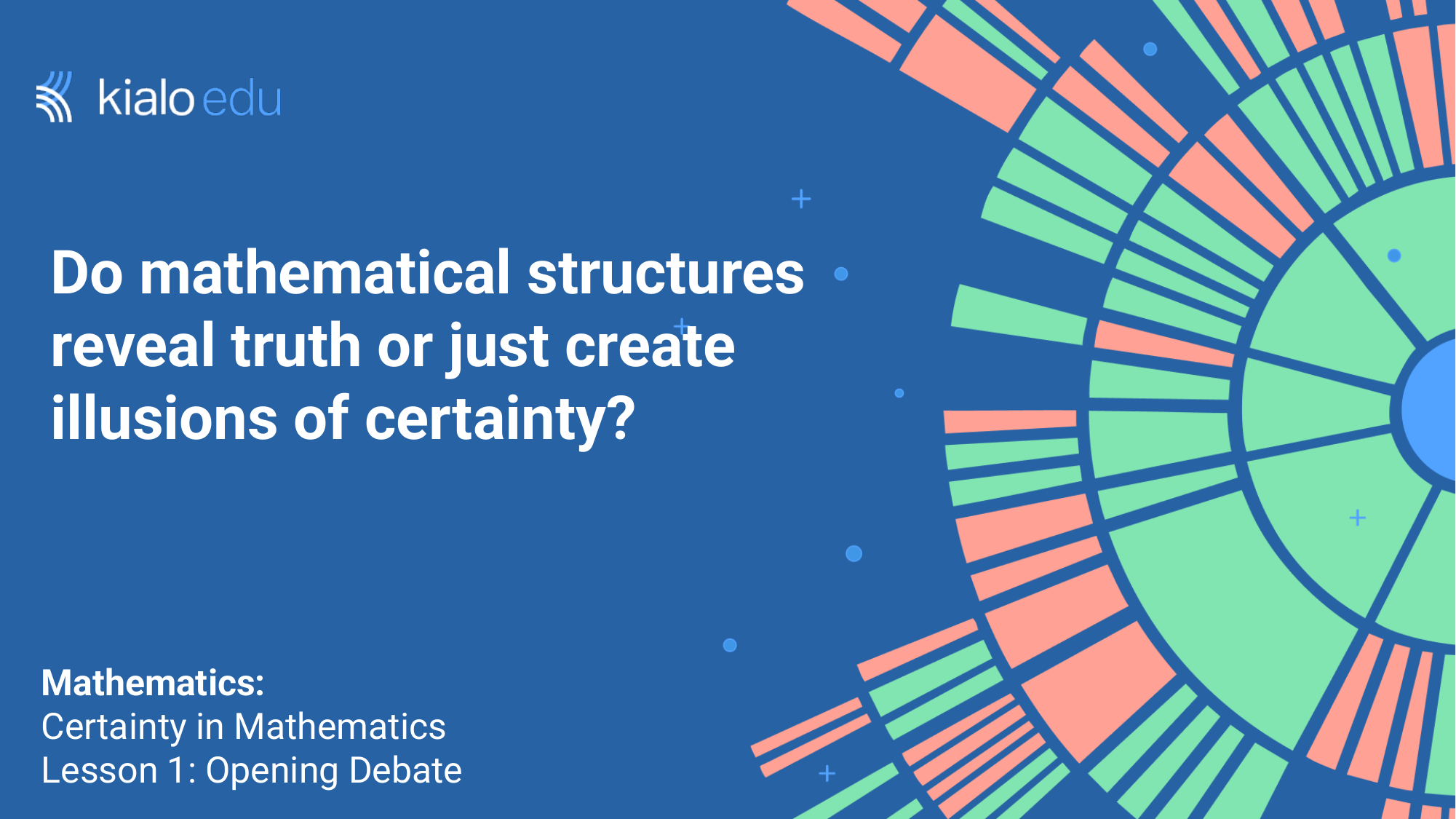

# Do mathematical structures reveal truth or just create illusions of certainty?
Mathematics:
Certainty in Mathematics
Lesson 1: Opening Debate